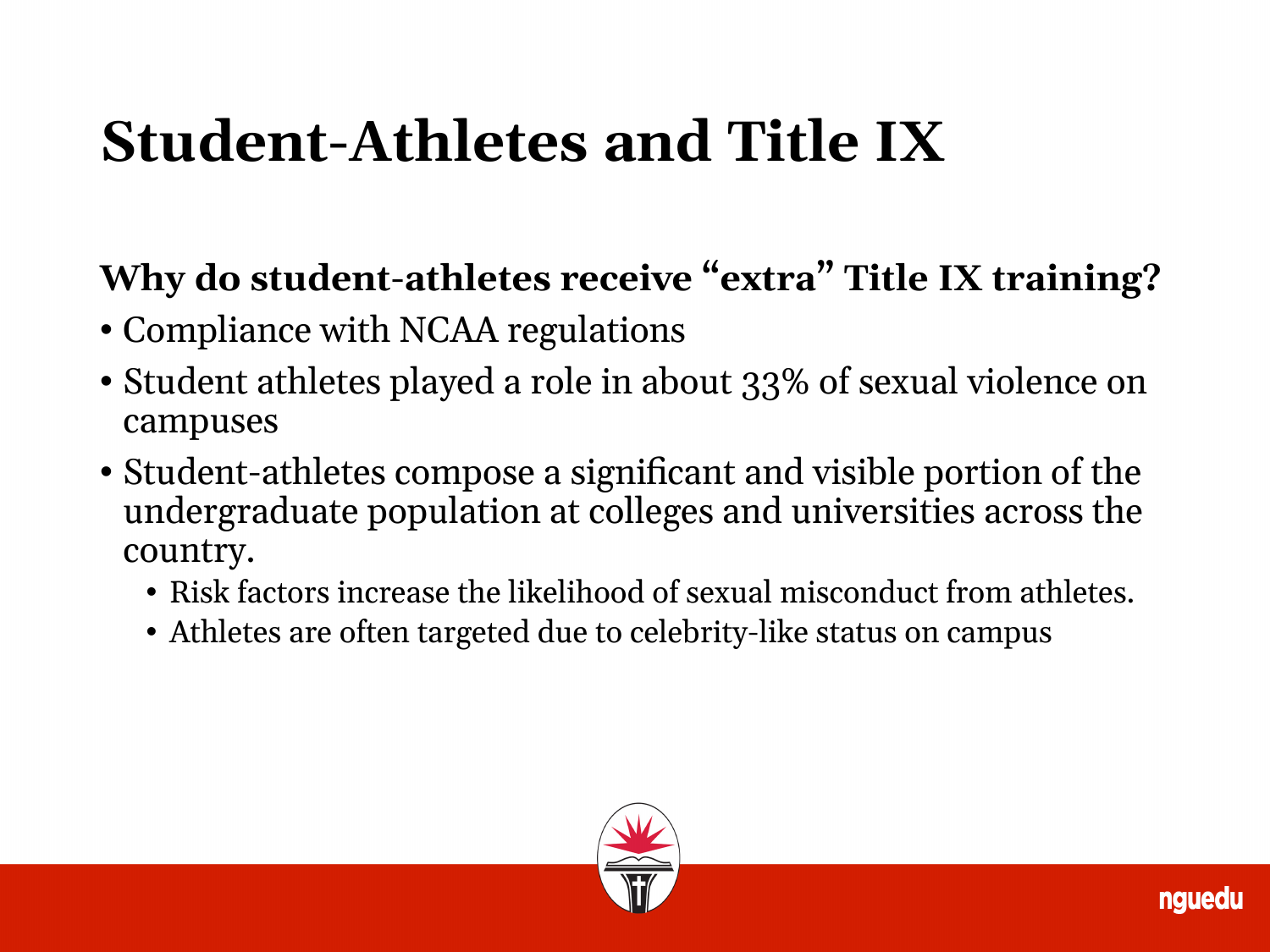

# Student-Athletes and Title IX
Why do student-athletes receive “extra” Title IX training?
Compliance with NCAA regulations
Student athletes played a role in about 33% of sexual violence on campuses
Student-athletes compose a significant and visible portion of the undergraduate population at colleges and universities across the country.
Risk factors increase the likelihood of sexual misconduct from athletes.
Athletes are often targeted due to celebrity-like status on campus